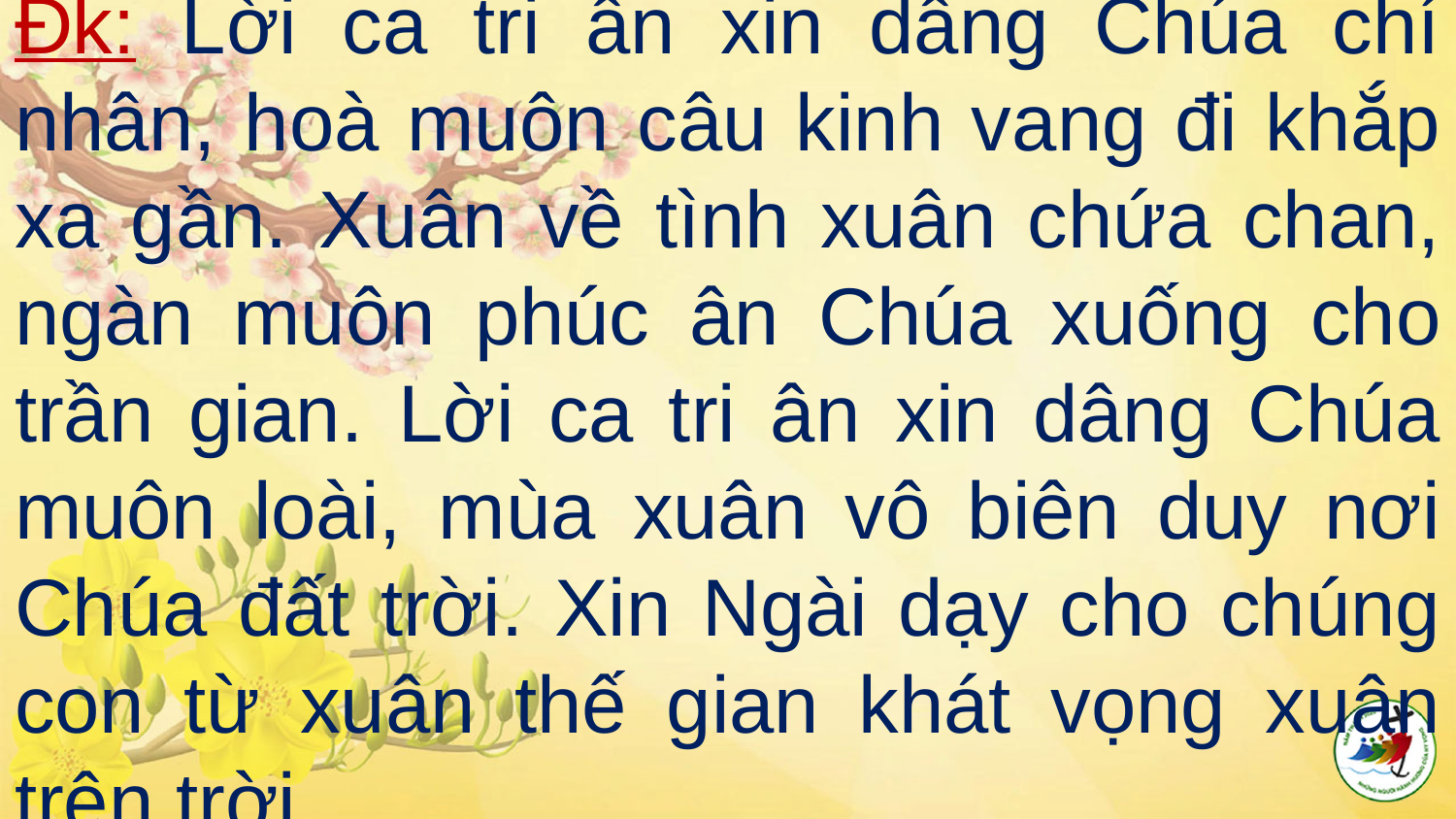

# Đk: Lời ca tri ân xin dâng Chúa chí nhân, hoà muôn câu kinh vang đi khắp xa gần. Xuân về tình xuân chứa chan, ngàn muôn phúc ân Chúa xuống cho trần gian. Lời ca tri ân xin dâng Chúa muôn loài, mùa xuân vô biên duy nơi Chúa đất trời. Xin Ngài dạy cho chúng con từ xuân thế gian khát vọng xuân trên trời.